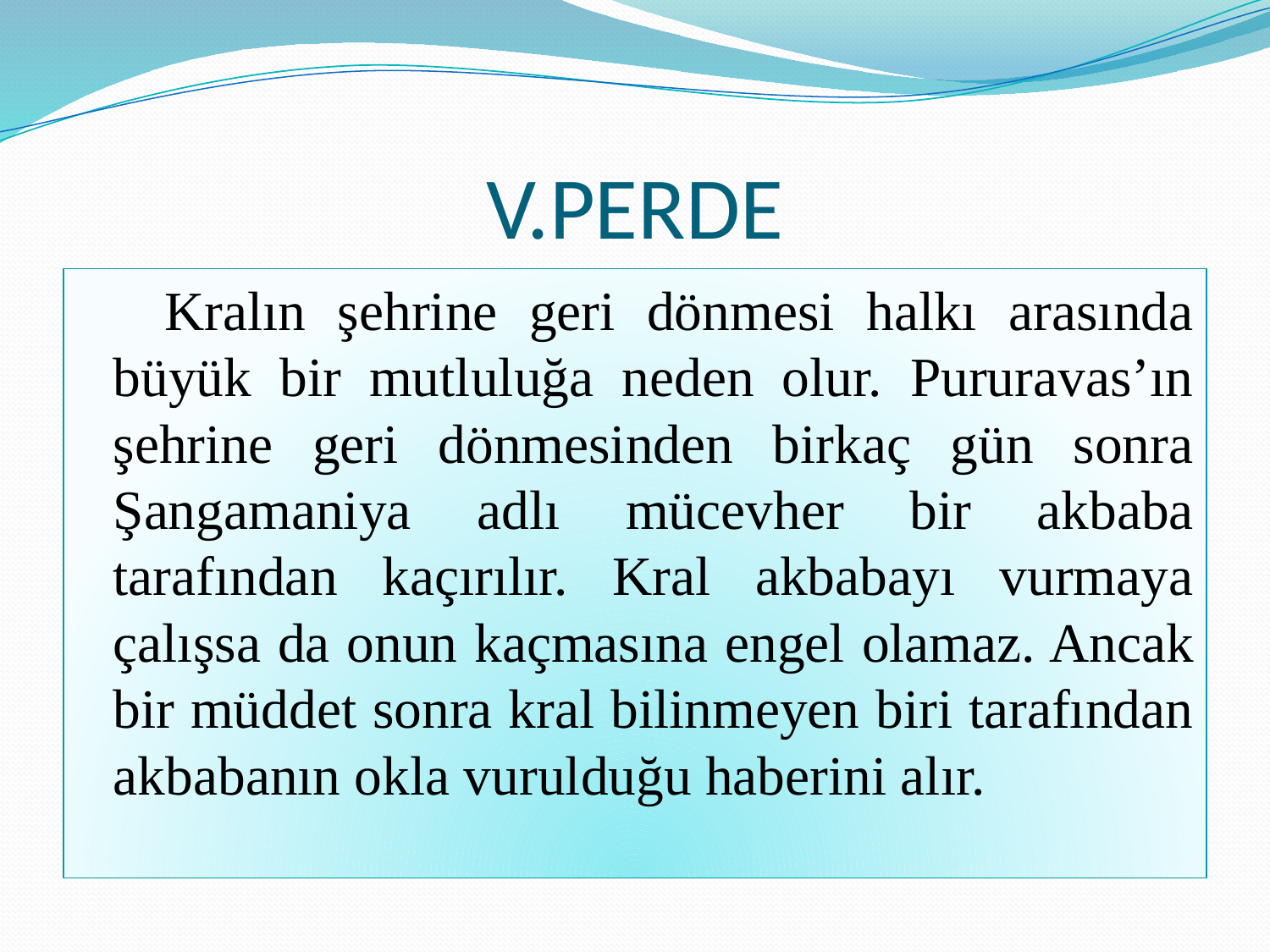

# V.PERDE
   Kralın şehrine geri dönmesi halkı arasında büyük bir mutluluğa neden olur. Pururavas’ın şehrine geri dönmesinden birkaç gün sonra Şangamaniya adlı mücevher bir akbaba tarafından kaçırılır. Kral akbabayı vurmaya çalışsa da onun kaçmasına engel olamaz. Ancak bir müddet sonra kral bilinmeyen biri tarafından akbabanın okla vurulduğu haberini alır.